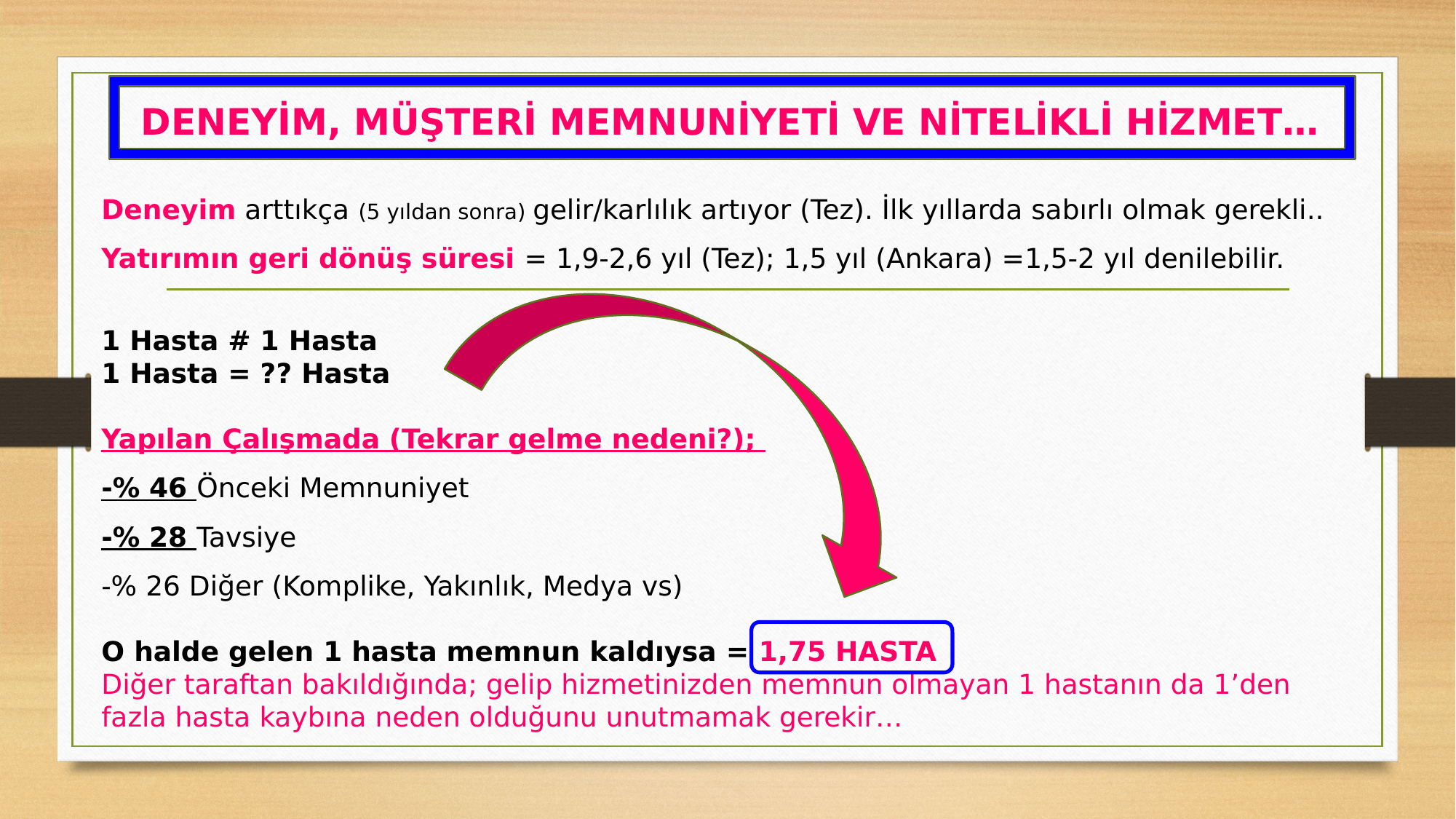

DENEYİM, MÜŞTERİ MEMNUNİYETİ VE NİTELİKLİ HİZMET…
Deneyim arttıkça (5 yıldan sonra) gelir/karlılık artıyor (Tez). İlk yıllarda sabırlı olmak gerekli..
Yatırımın geri dönüş süresi = 1,9-2,6 yıl (Tez); 1,5 yıl (Ankara) =1,5-2 yıl denilebilir.

1 Hasta # 1 Hasta
1 Hasta = ?? Hasta

Yapılan Çalışmada (Tekrar gelme nedeni?);
-% 46 Önceki Memnuniyet
-% 28 Tavsiye
-% 26 Diğer (Komplike, Yakınlık, Medya vs)

O halde gelen 1 hasta memnun kaldıysa = 1,75 HASTA
Diğer taraftan bakıldığında; gelip hizmetinizden memnun olmayan 1 hastanın da 1’den fazla hasta kaybına neden olduğunu unutmamak gerekir…